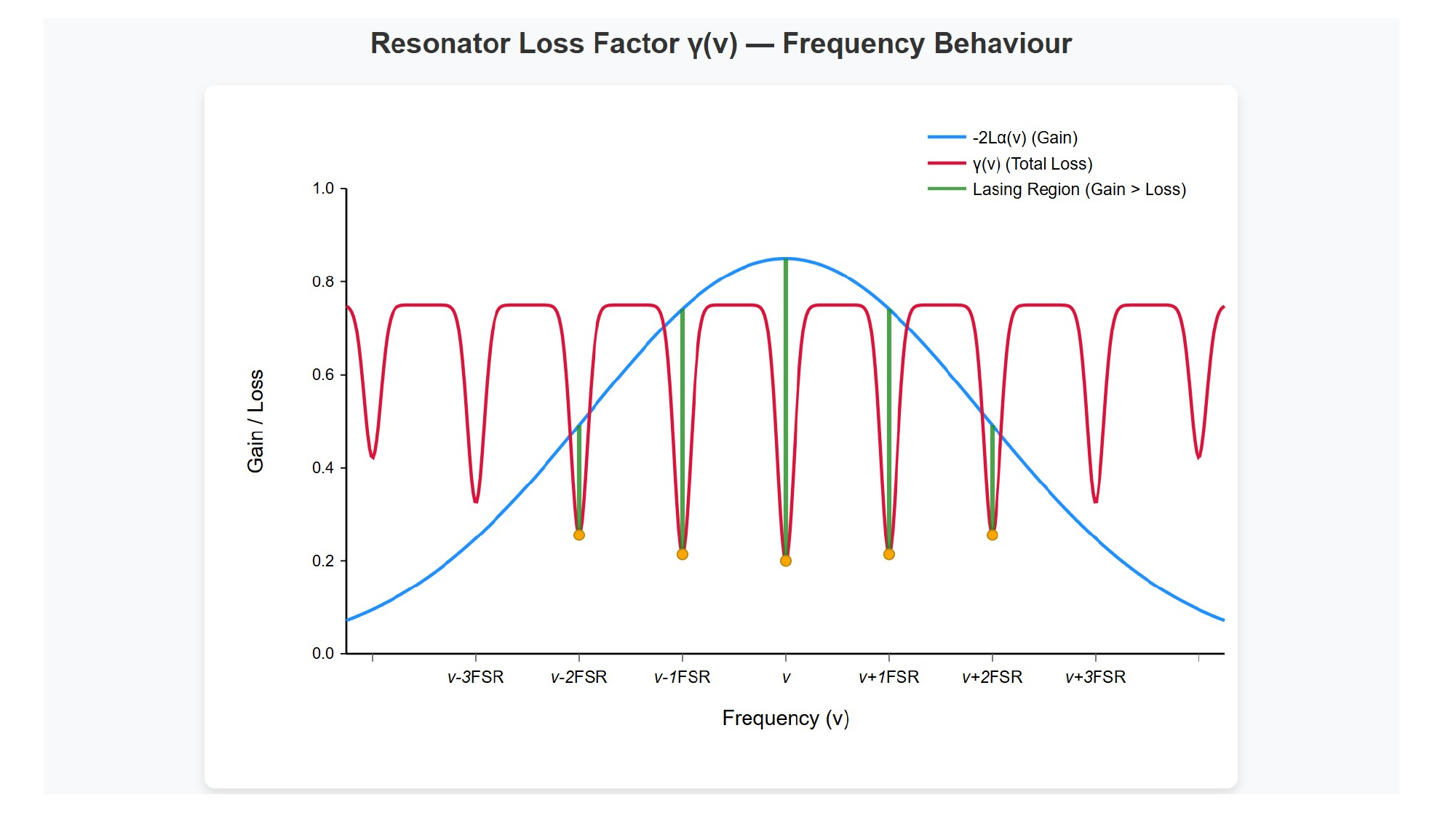

[IMAGE REQUIRED: Graph of net gain versus frequency with gain curve crossing loss curve at discrete mode frequencies.]
---

Prepared by Dist. Prof. Dr. M.A. Gondal for Phys 608 Laser Spectroscopy course in KFUPM (Term 251)